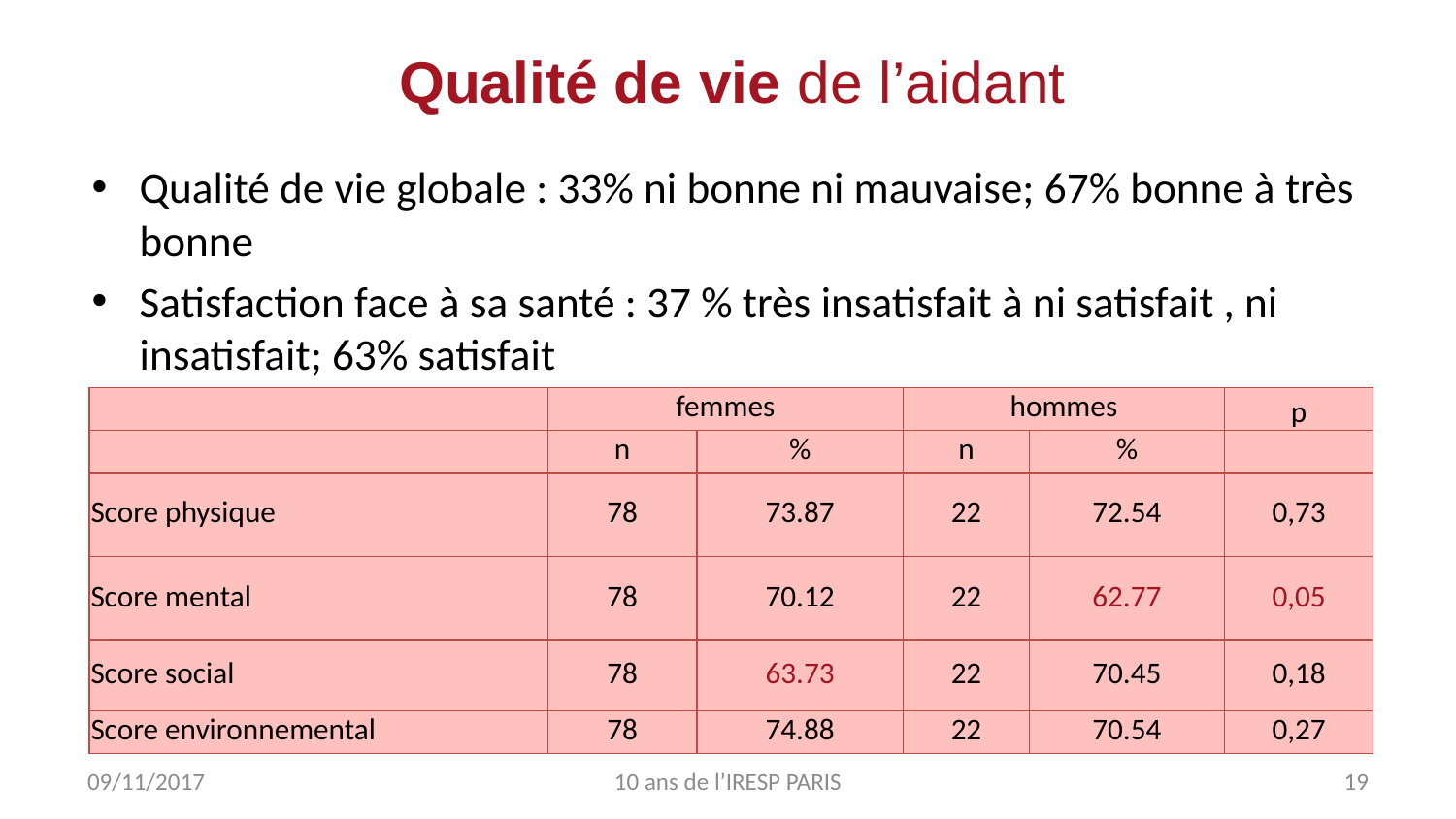

# Qualité de vie de l’aidant
Qualité de vie globale : 33% ni bonne ni mauvaise; 67% bonne à très bonne
Satisfaction face à sa santé : 37 % très insatisfait à ni satisfait , ni insatisfait; 63% satisfait

|  | femmes |  | hommes |  | p |
| --- | --- | --- | --- | --- | --- |
|  | n | % | n | % |  |
| Score physique | 78 | 73.87 | 22 | 72.54 | 0,73 |
| Score mental | 78 | 70.12 | 22 | 62.77 | 0,05 |
| Score social | 78 | 63.73 | 22 | 70.45 | 0,18 |
| Score environnemental | 78 | 74.88 | 22 | 70.54 | 0,27 |
09/11/2017
10 ans de l’IRESP PARIS
19